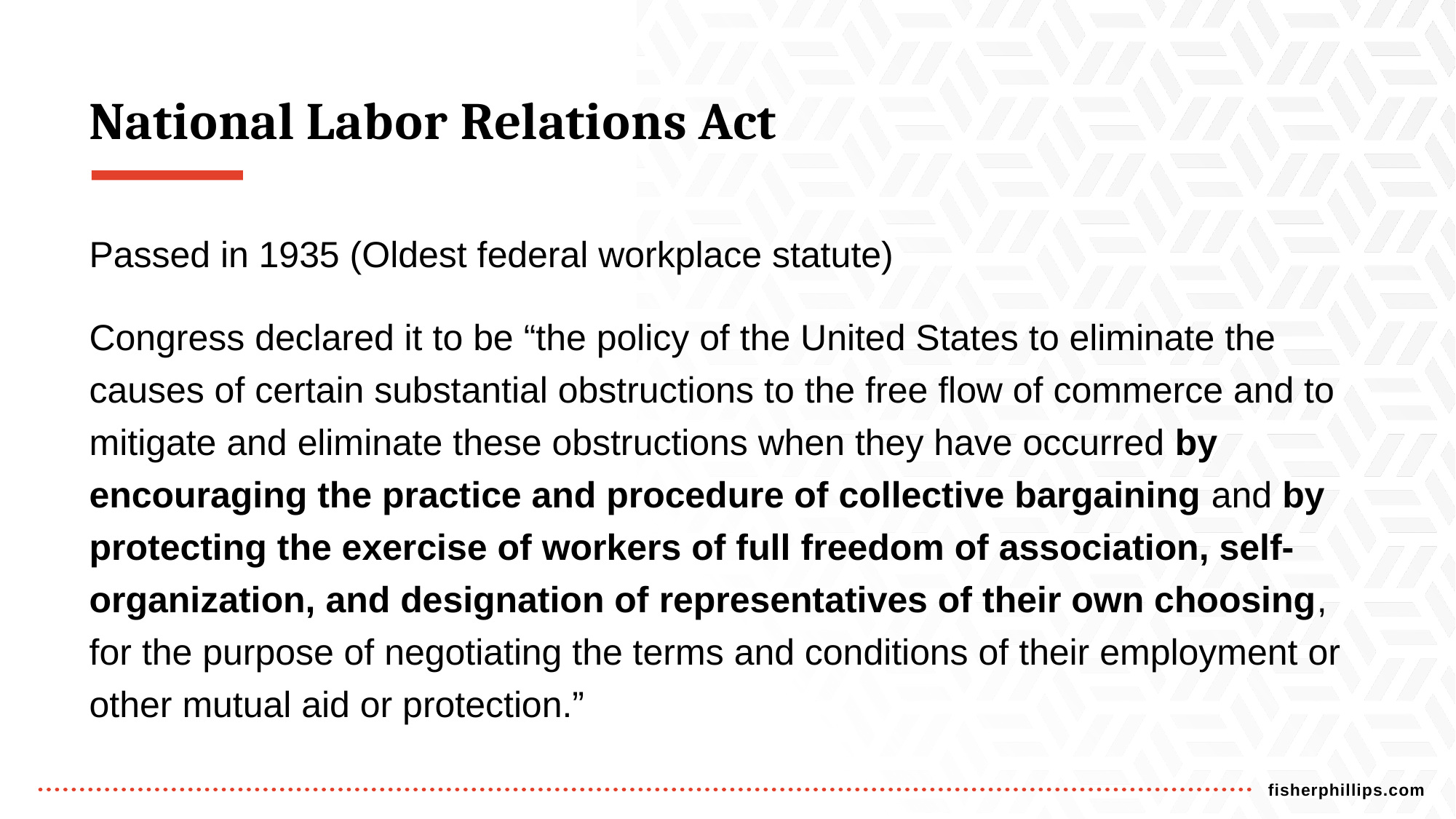

# National Labor Relations Act
Passed in 1935 (Oldest federal workplace statute)
Congress declared it to be “the policy of the United States to eliminate the causes of certain substantial obstructions to the free flow of commerce and to mitigate and eliminate these obstructions when they have occurred by encouraging the practice and procedure of collective bargaining and by protecting the exercise of workers of full freedom of association, self-organization, and designation of representatives of their own choosing, for the purpose of negotiating the terms and conditions of their employment or other mutual aid or protection.”